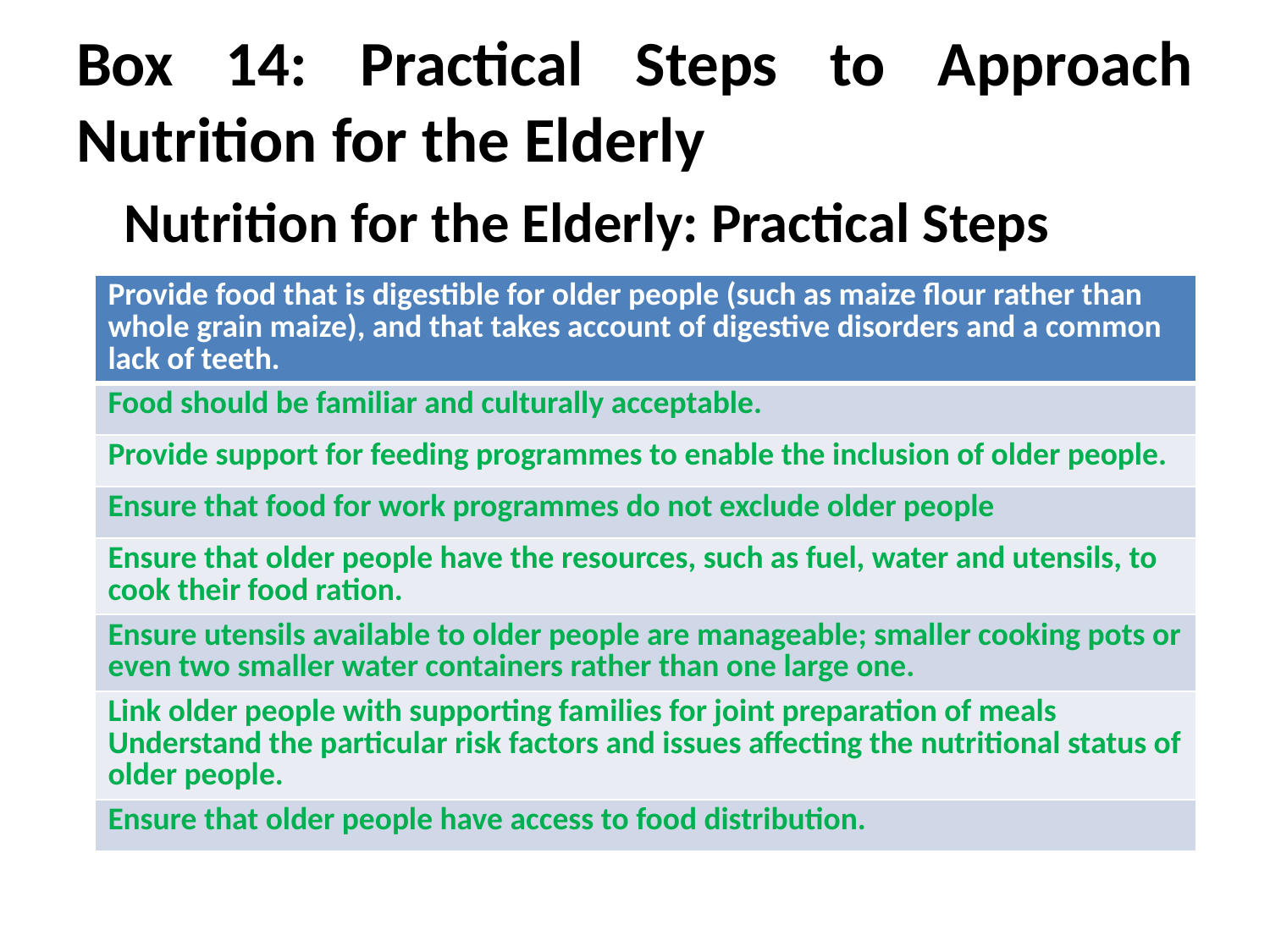

# Box 14: Practical Steps to Approach Nutrition for the Elderly
	Nutrition for the Elderly: Practical Steps

| Provide food that is digestible for older people (such as maize flour rather than whole grain maize), and that takes account of digestive disorders and a common lack of teeth. |
| --- |
| Food should be familiar and culturally acceptable. |
| Provide support for feeding programmes to enable the inclusion of older people. |
| Ensure that food for work programmes do not exclude older people |
| Ensure that older people have the resources, such as fuel, water and utensils, to cook their food ration. |
| Ensure utensils available to older people are manageable; smaller cooking pots or even two smaller water containers rather than one large one. |
| Link older people with supporting families for joint preparation of meals Understand the particular risk factors and issues affecting the nutritional status of older people. |
| Ensure that older people have access to food distribution. |